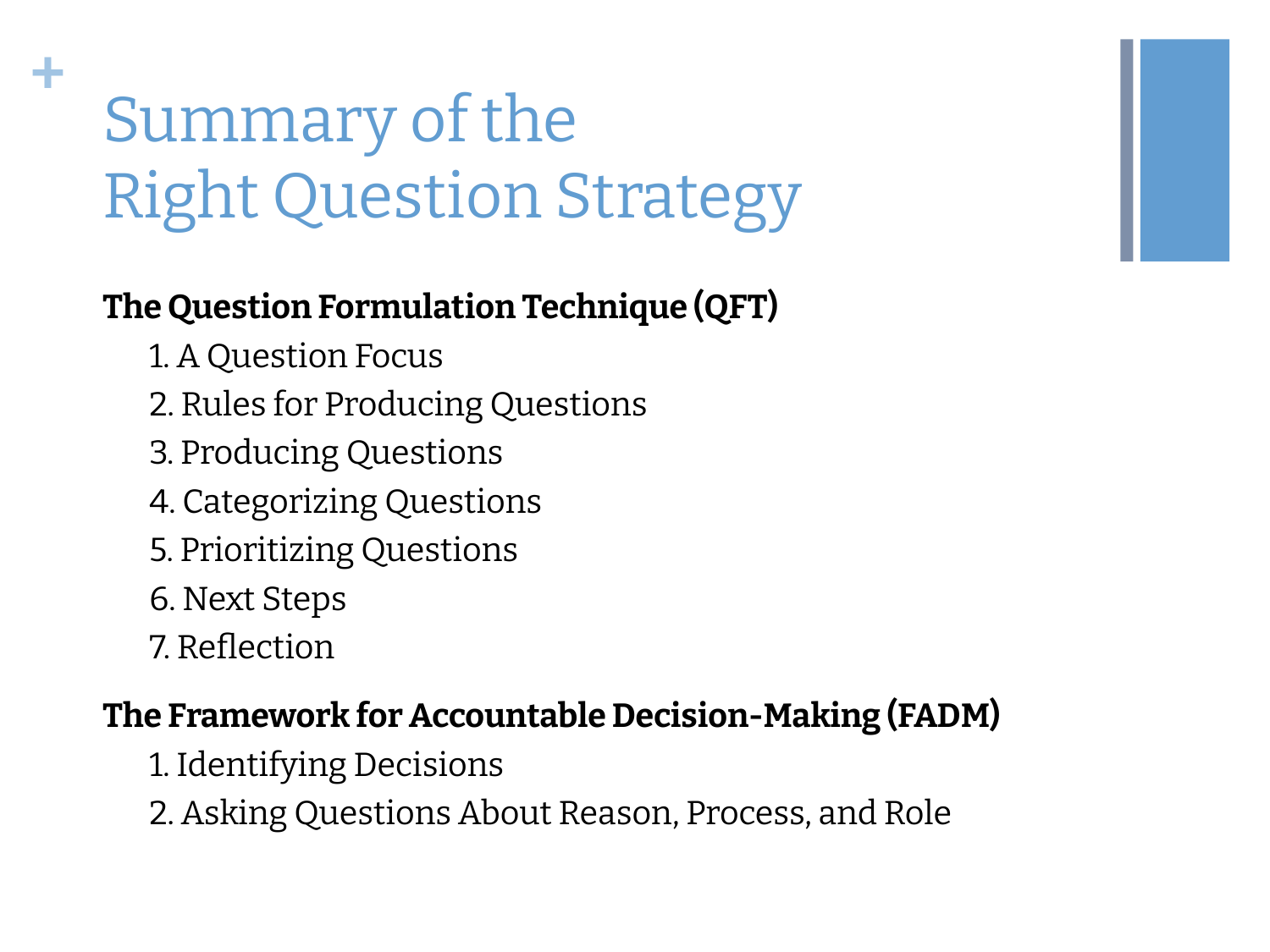

# Summary of the Right Question Strategy
The Question Formulation Technique (QFT)
1. A Question Focus
2. Rules for Producing Questions
3. Producing Questions
4. Categorizing Questions
5. Prioritizing Questions
6. Next Steps
7. Reflection
The Framework for Accountable Decision-Making (FADM)
1. Identifying Decisions
2. Asking Questions About Reason, Process, and Role